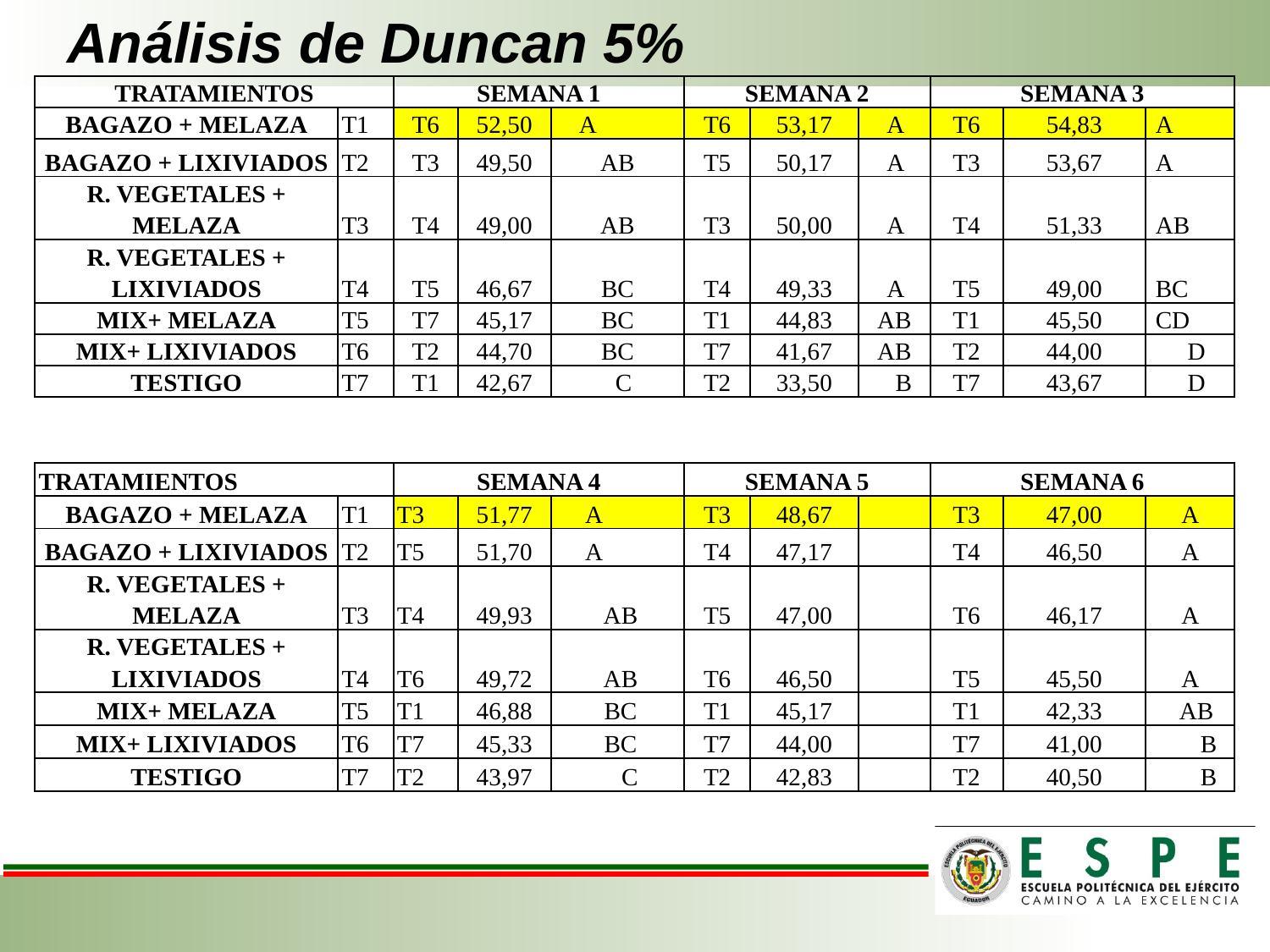

# Análisis de Duncan 5%
| TRATAMIENTOS |  | SEMANA 1 |  |  | SEMANA 2 |  |  | SEMANA 3 |  |  |
| --- | --- | --- | --- | --- | --- | --- | --- | --- | --- | --- |
| BAGAZO + MELAZA | T1 | T6 | 52,50 | A | T6 | 53,17 | A | T6 | 54,83 | A |
| BAGAZO + LIXIVIADOS | T2 | T3 | 49,50 | AB | T5 | 50,17 | A | T3 | 53,67 | A |
| R. VEGETALES + MELAZA | T3 | T4 | 49,00 | AB | T3 | 50,00 | A | T4 | 51,33 | AB |
| R. VEGETALES + LIXIVIADOS | T4 | T5 | 46,67 | BC | T4 | 49,33 | A | T5 | 49,00 | BC |
| MIX+ MELAZA | T5 | T7 | 45,17 | BC | T1 | 44,83 | AB | T1 | 45,50 | CD |
| MIX+ LIXIVIADOS | T6 | T2 | 44,70 | BC | T7 | 41,67 | AB | T2 | 44,00 | D |
| TESTIGO | T7 | T1 | 42,67 | C | T2 | 33,50 | B | T7 | 43,67 | D |
|  |  |  |  |  |  |  |  |  |  |  |
|  |  |  |  |  |  |  |  |  |  |  |
| TRATAMIENTOS |  | SEMANA 4 |  |  | SEMANA 5 |  |  | SEMANA 6 |  |  |
| BAGAZO + MELAZA | T1 | T3 | 51,77 | A | T3 | 48,67 |  | T3 | 47,00 | A |
| BAGAZO + LIXIVIADOS | T2 | T5 | 51,70 | A | T4 | 47,17 |  | T4 | 46,50 | A |
| R. VEGETALES + MELAZA | T3 | T4 | 49,93 | AB | T5 | 47,00 |  | T6 | 46,17 | A |
| R. VEGETALES + LIXIVIADOS | T4 | T6 | 49,72 | AB | T6 | 46,50 |  | T5 | 45,50 | A |
| MIX+ MELAZA | T5 | T1 | 46,88 | BC | T1 | 45,17 |  | T1 | 42,33 | AB |
| MIX+ LIXIVIADOS | T6 | T7 | 45,33 | BC | T7 | 44,00 |  | T7 | 41,00 | B |
| TESTIGO | T7 | T2 | 43,97 | C | T2 | 42,83 |  | T2 | 40,50 | B |